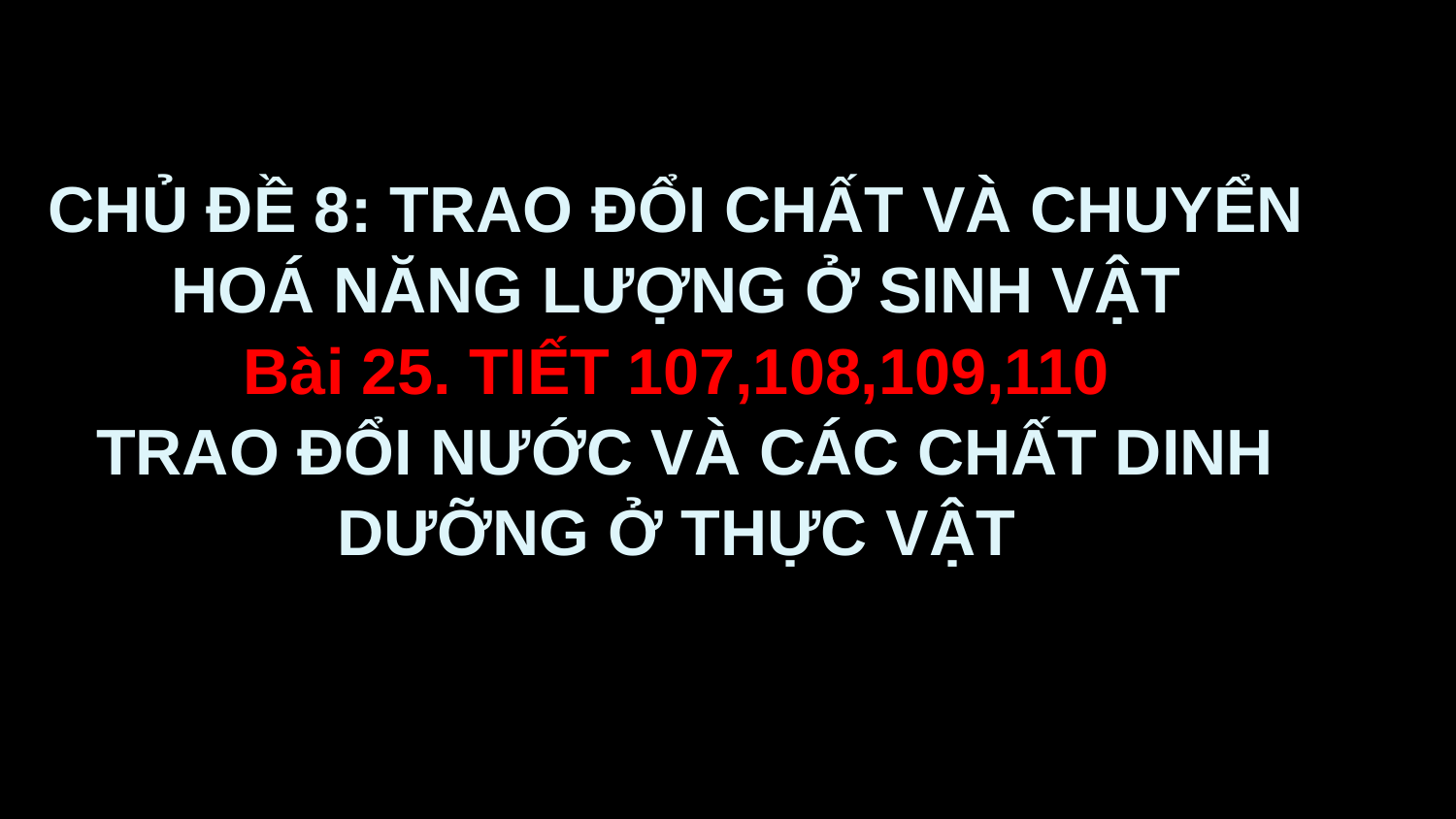

# CHỦ ĐỀ 8: TRAO ĐỔI CHẤT VÀ CHUYỂN HOÁ NĂNG LƯỢNG Ở SINH VẬT Bài 25. TIẾT 107,108,109,110 TRAO ĐỔI NƯỚC VÀ CÁC CHẤT DINH DƯỠNG Ở THỰC VẬT